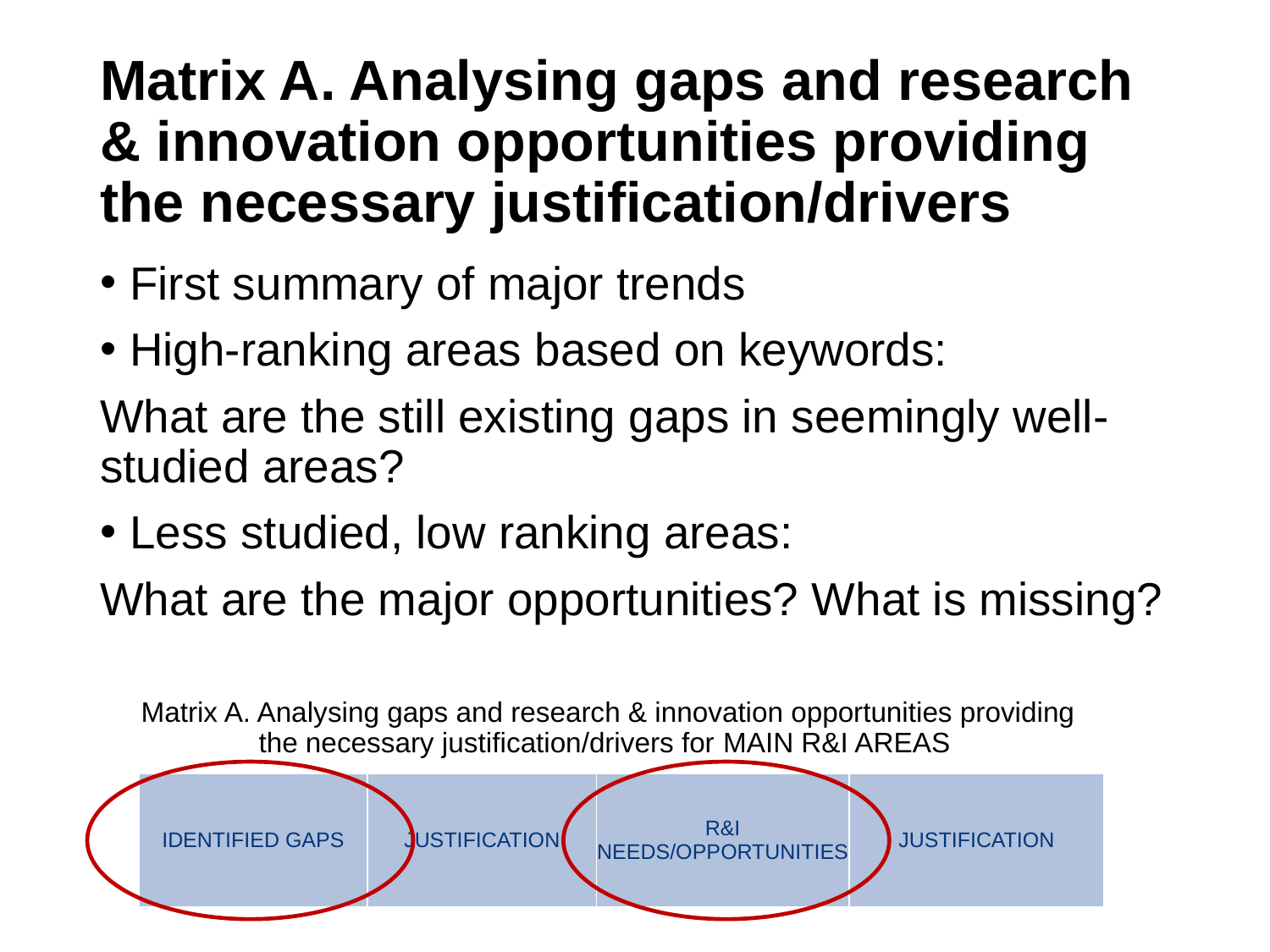

# Matrix A. Analysing gaps and research & innovation opportunities providing the necessary justification/drivers
First summary of major trends
High-ranking areas based on keywords:
What are the still existing gaps in seemingly well-studied areas?
Less studied, low ranking areas:
What are the major opportunities? What is missing?
Matrix A. Analysing gaps and research & innovation opportunities providing the necessary justification/drivers for MAIN R&I AREAS

| IDENTIFIED GAPS | JUSTIFICATION | R&I NEEDS/OPPORTUNITIES | JUSTIFICATION |
| --- | --- | --- | --- |